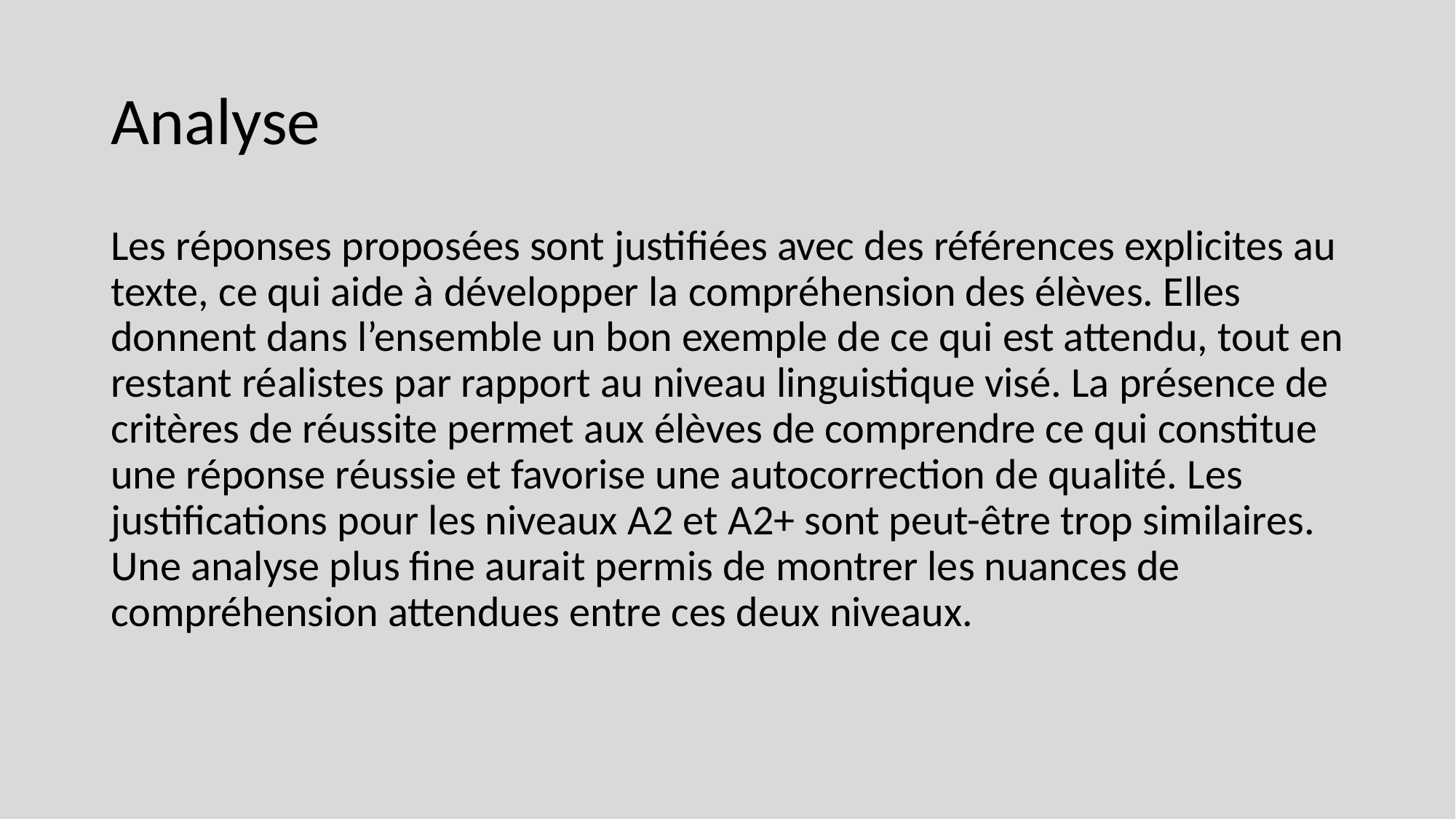

# Analyse
Les réponses proposées sont justifiées avec des références explicites au texte, ce qui aide à développer la compréhension des élèves. Elles donnent dans l’ensemble un bon exemple de ce qui est attendu, tout en restant réalistes par rapport au niveau linguistique visé. La présence de critères de réussite permet aux élèves de comprendre ce qui constitue une réponse réussie et favorise une autocorrection de qualité. Les justifications pour les niveaux A2 et A2+ sont peut-être trop similaires. Une analyse plus fine aurait permis de montrer les nuances de compréhension attendues entre ces deux niveaux.